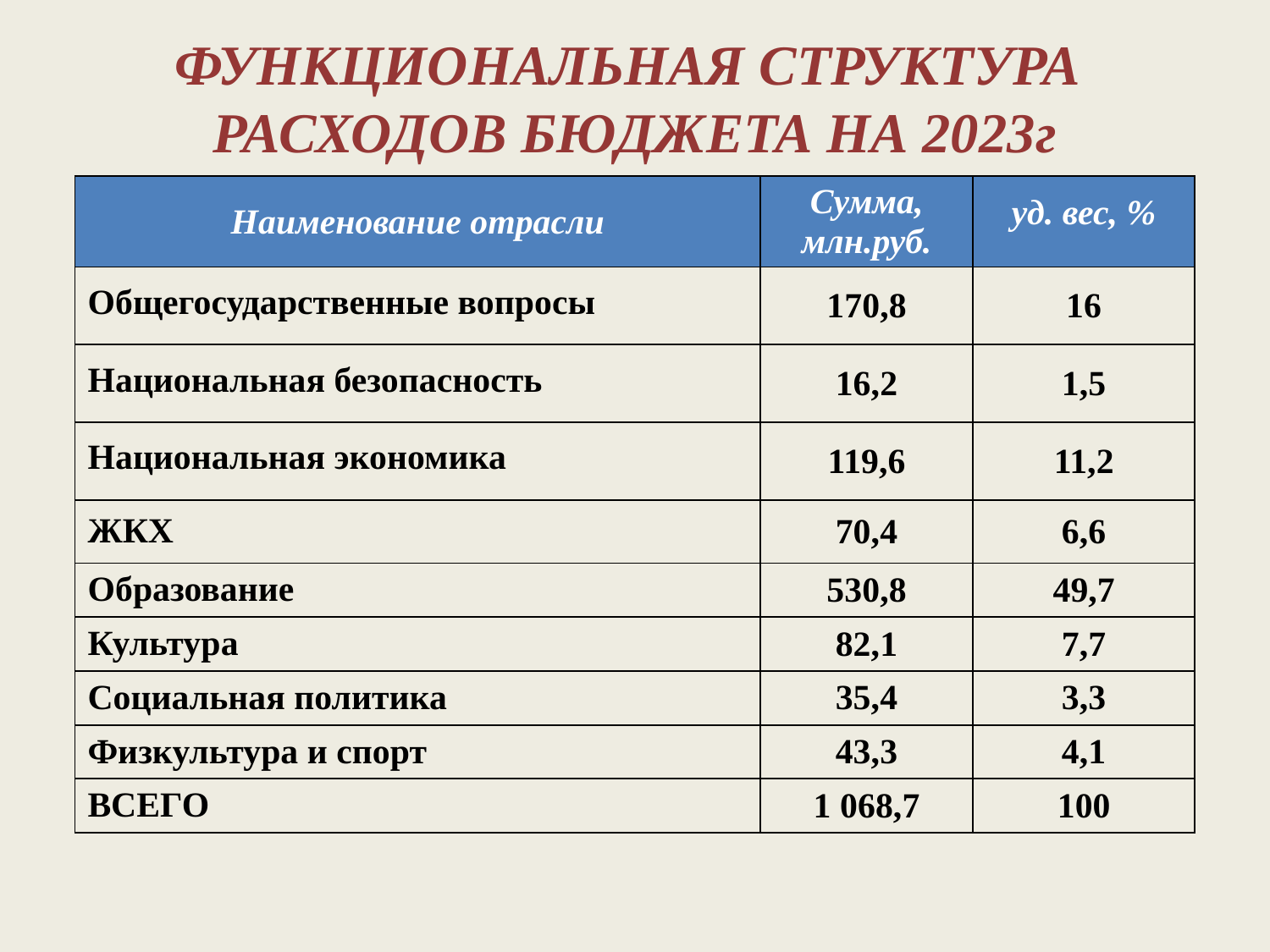

# ФУНКЦИОНАЛЬНАЯ СТРУКТУРА РАСХОДОВ БЮДЖЕТА НА 2023г
| Наименование отрасли | Сумма, млн.руб. | уд. вес, % |
| --- | --- | --- |
| Общегосударственные вопросы | 170,8 | 16 |
| Национальная безопасность | 16,2 | 1,5 |
| Национальная экономика | 119,6 | 11,2 |
| ЖКХ | 70,4 | 6,6 |
| Образование | 530,8 | 49,7 |
| Культура | 82,1 | 7,7 |
| Социальная политика | 35,4 | 3,3 |
| Физкультура и спорт | 43,3 | 4,1 |
| ВСЕГО | 1 068,7 | 100 |